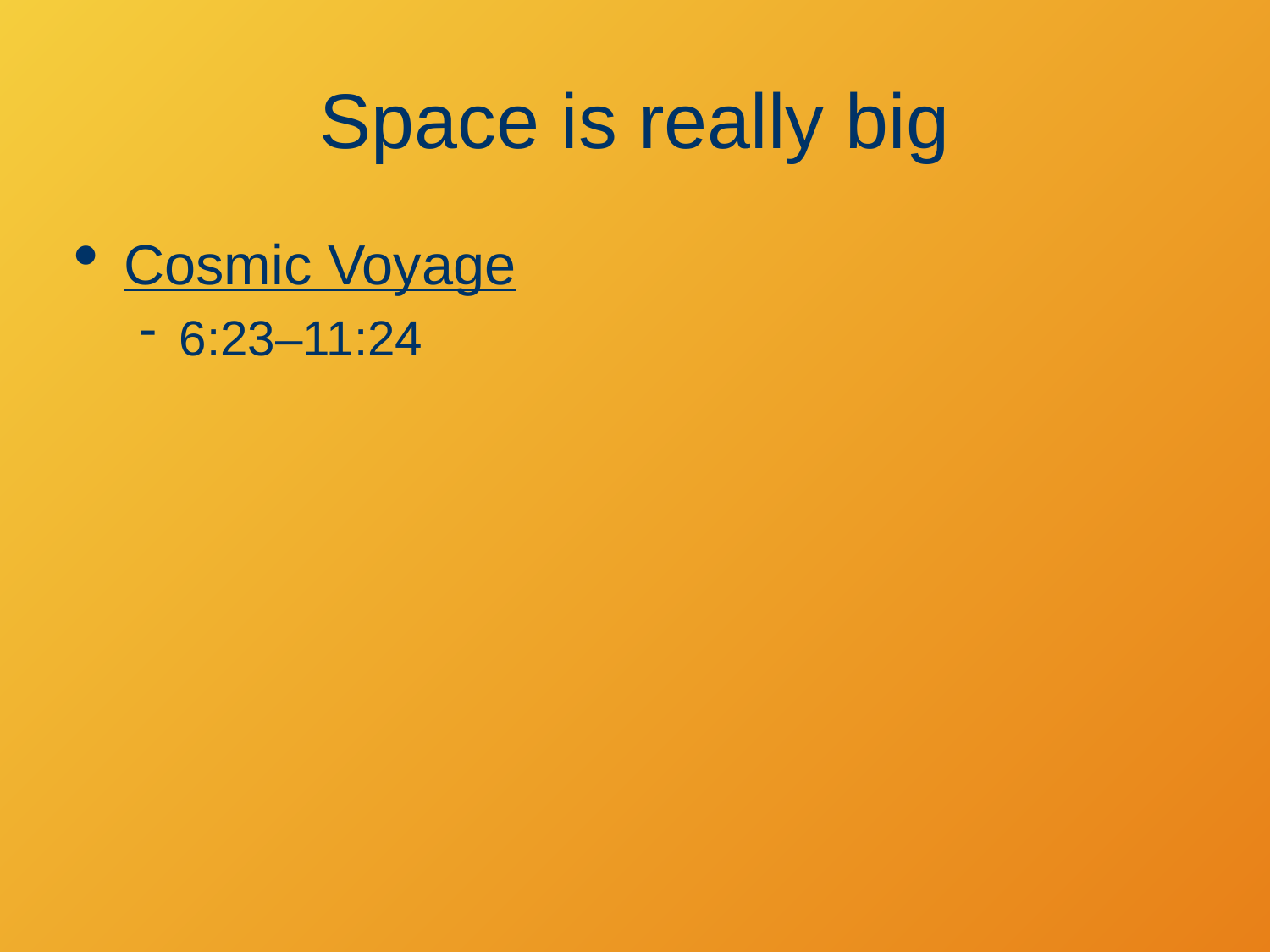

# Space is really big
Cosmic Voyage
6:23–11:24